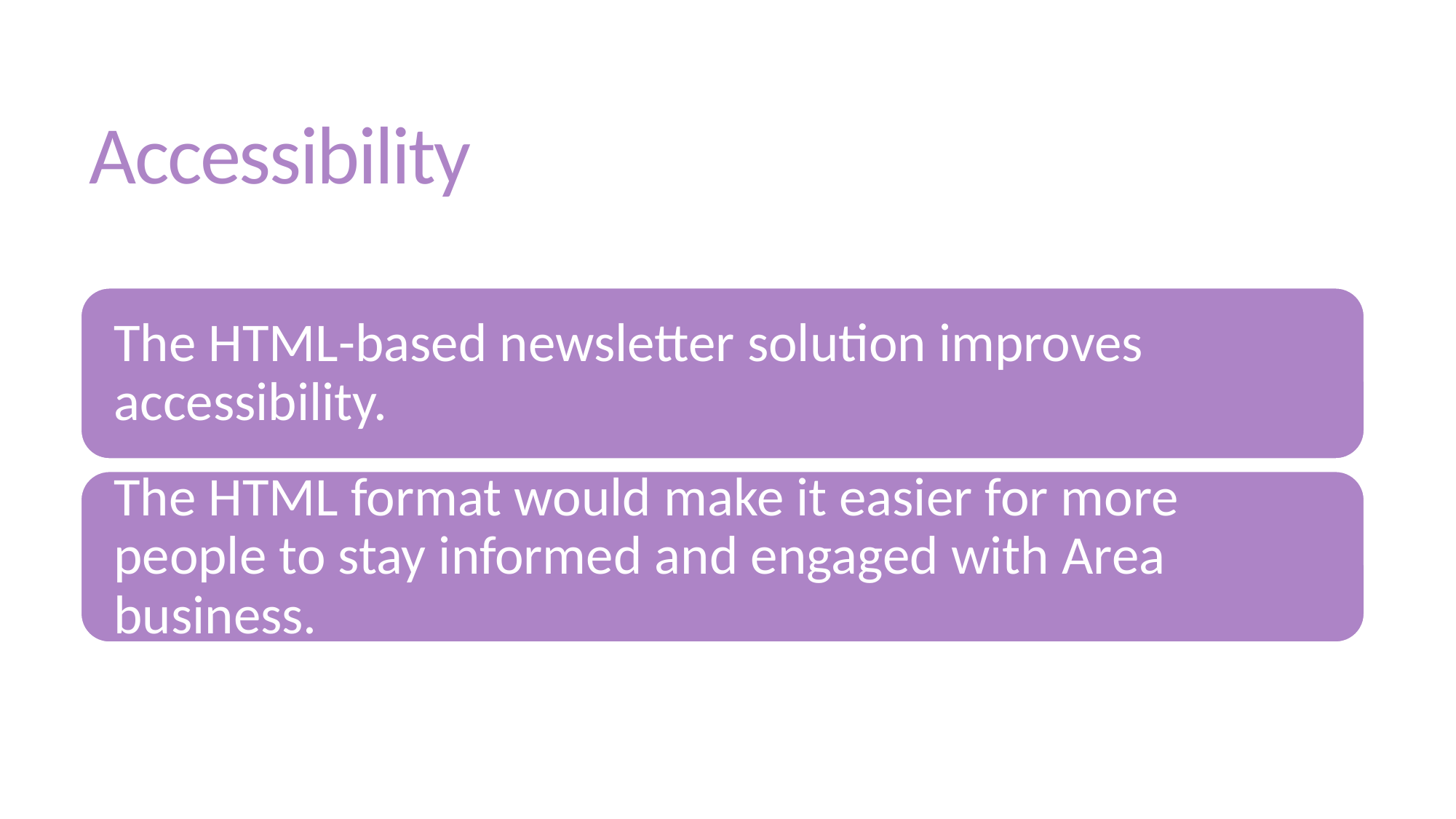

# Accessibility
The HTML-based newsletter solution improves accessibility.
The HTML format would make it easier for more people to stay informed and engaged with Area business.